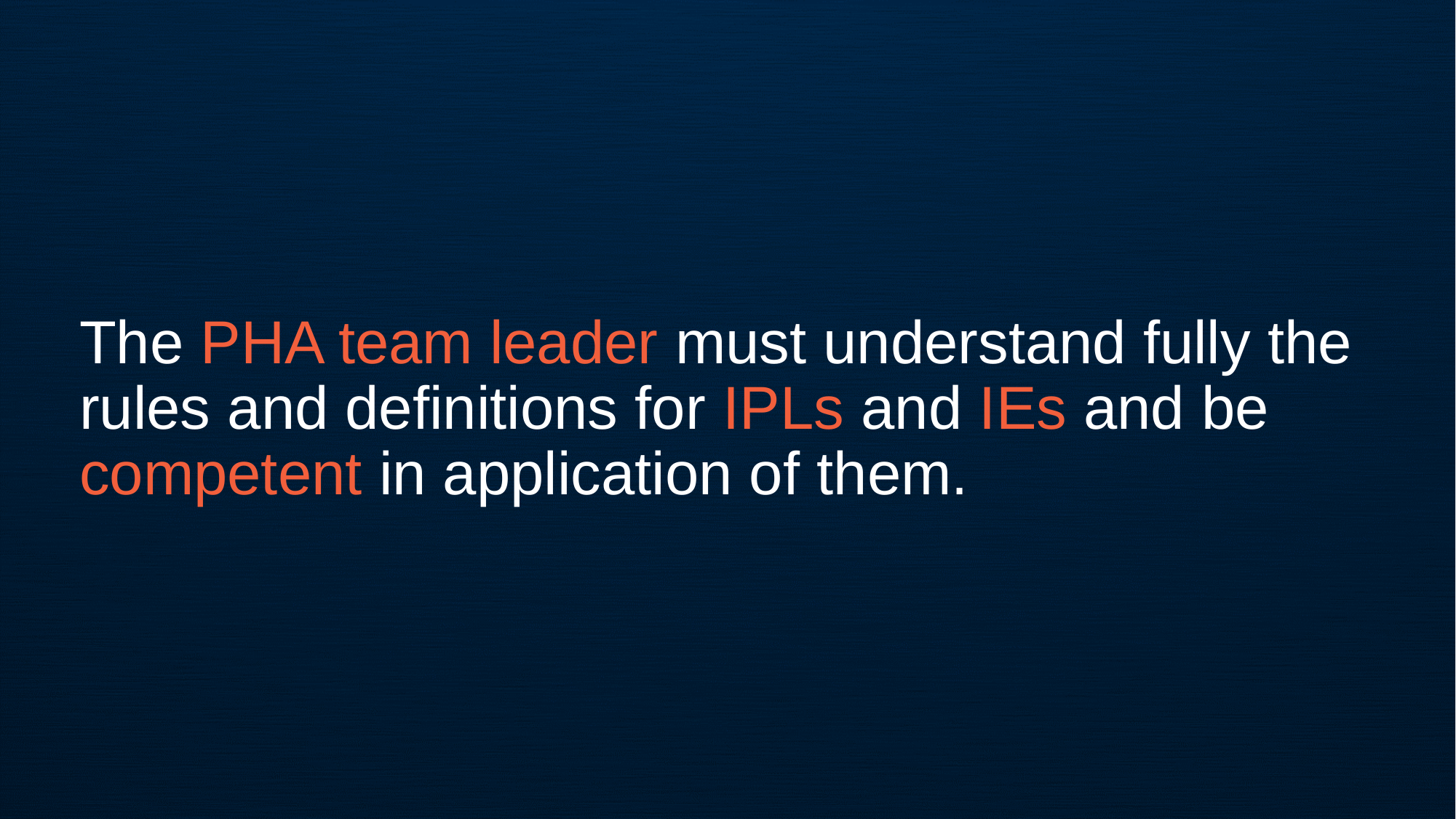

The PHA team leader must understand fully the rules and definitions for IPLs and IEs and be competent in application of them.